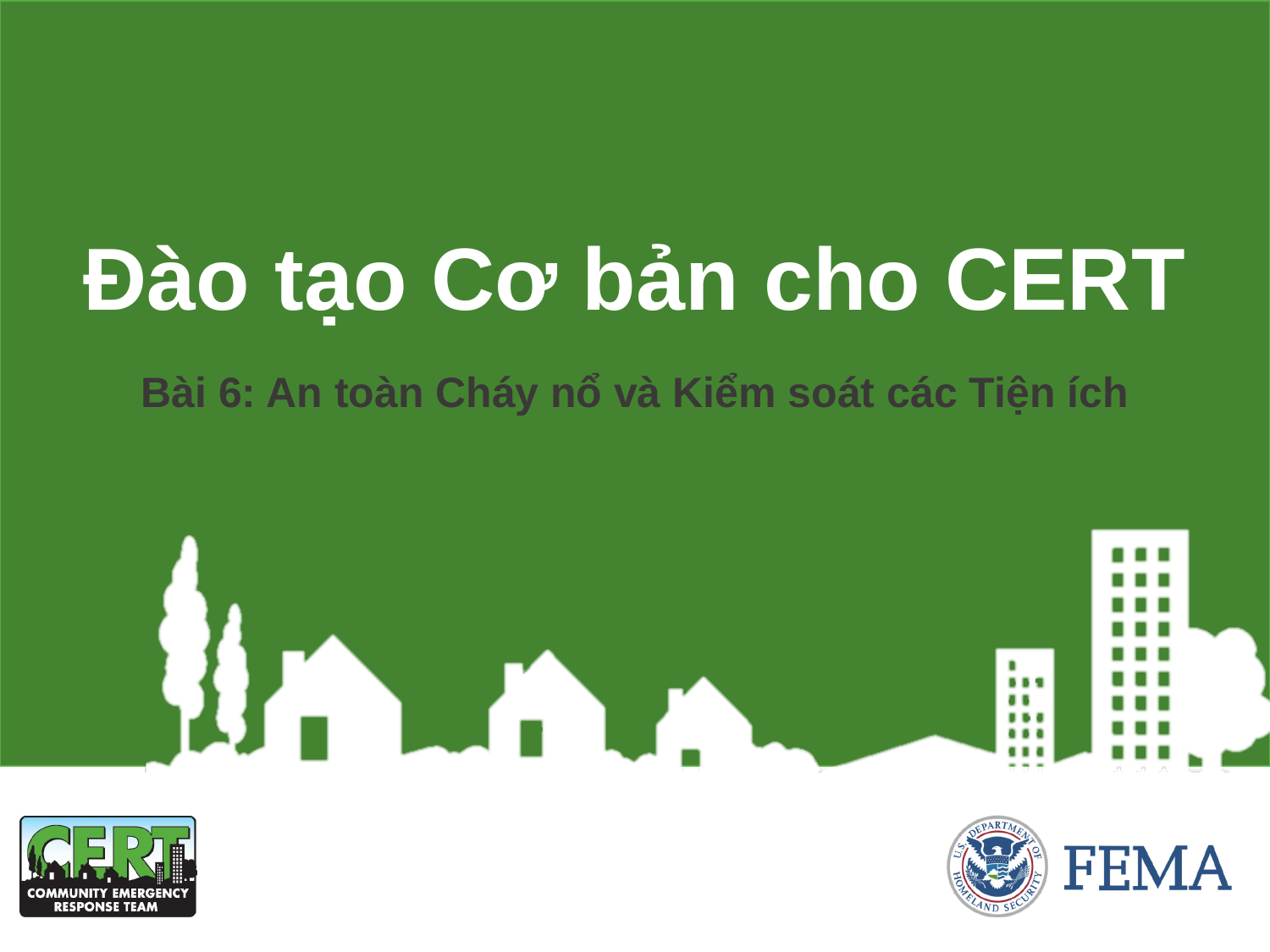

Đào tạo Cơ bản cho CERT
Bài 6: An toàn Cháy nổ và Kiểm soát các Tiện ích